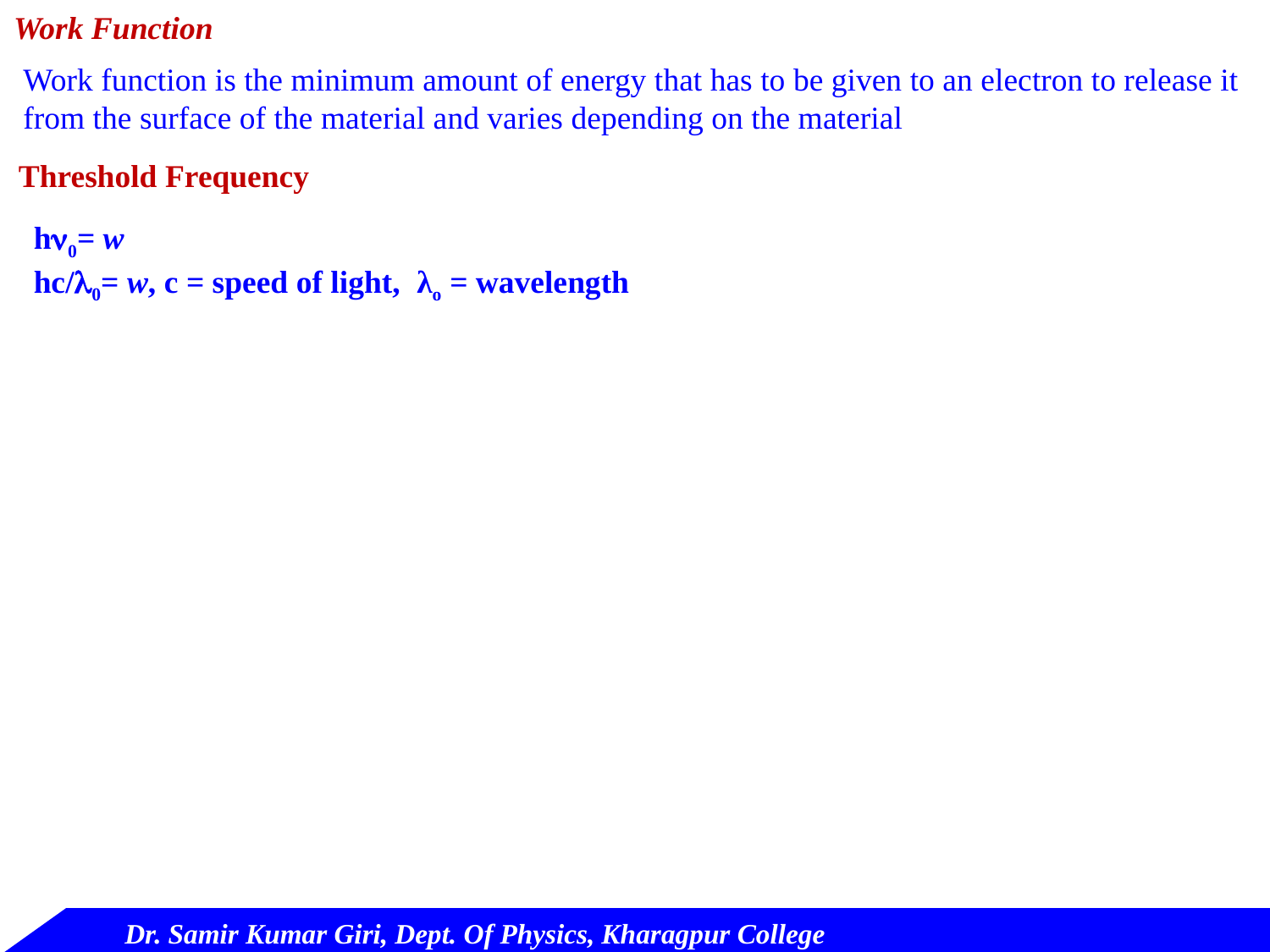

Work Function
Work function is the minimum amount of energy that has to be given to an electron to release it from the surface of the material and varies depending on the material
Threshold Frequency
hν0= w
hc/λ0= w, c = speed of light,  λo = wavelength

Dr. Samir Kumar Giri, Dept. Of Physics, Kharagpur College